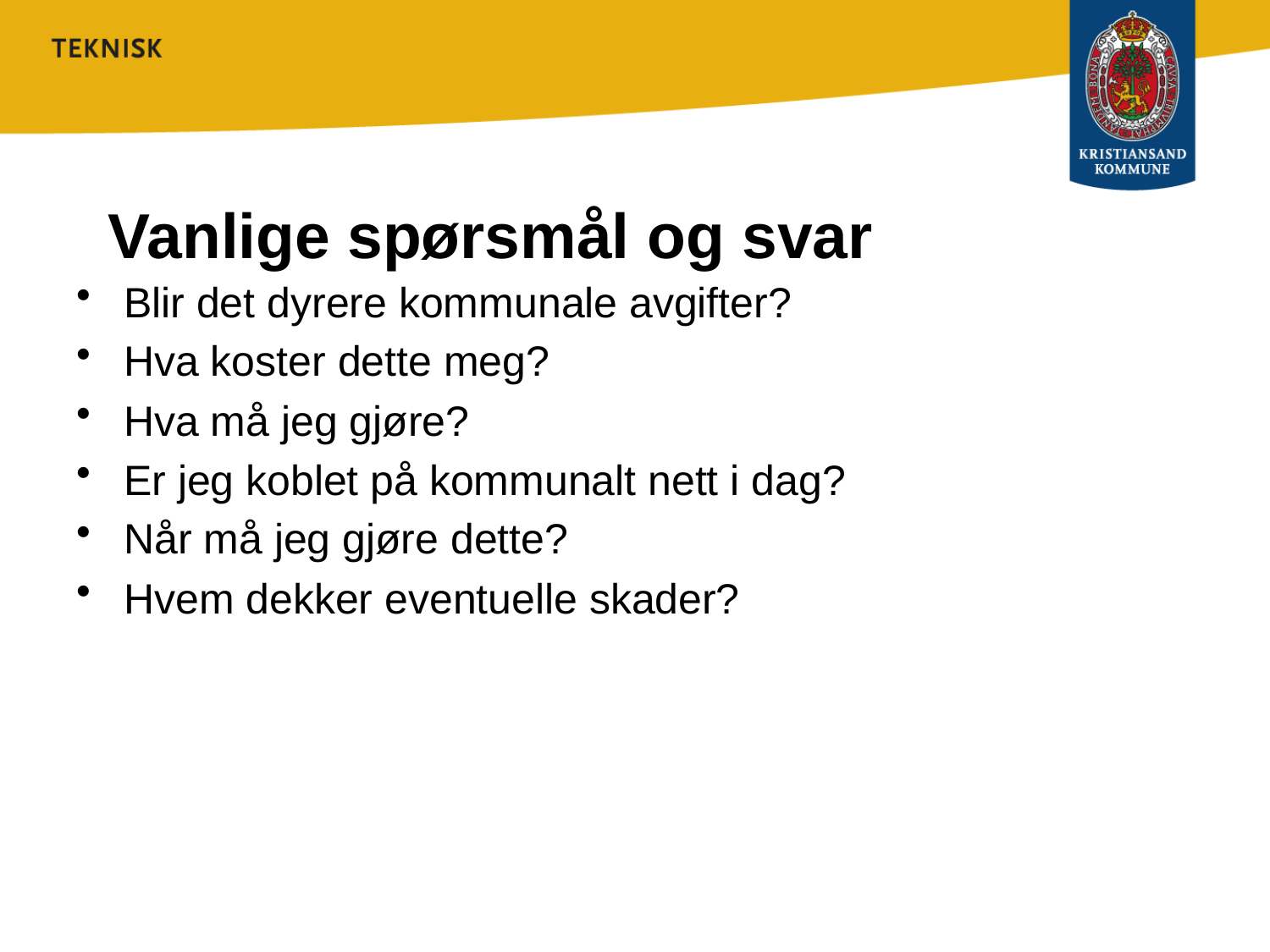

# Vanlige spørsmål og svar
Blir det dyrere kommunale avgifter?
Hva koster dette meg?
Hva må jeg gjøre?
Er jeg koblet på kommunalt nett i dag?
Når må jeg gjøre dette?
Hvem dekker eventuelle skader?